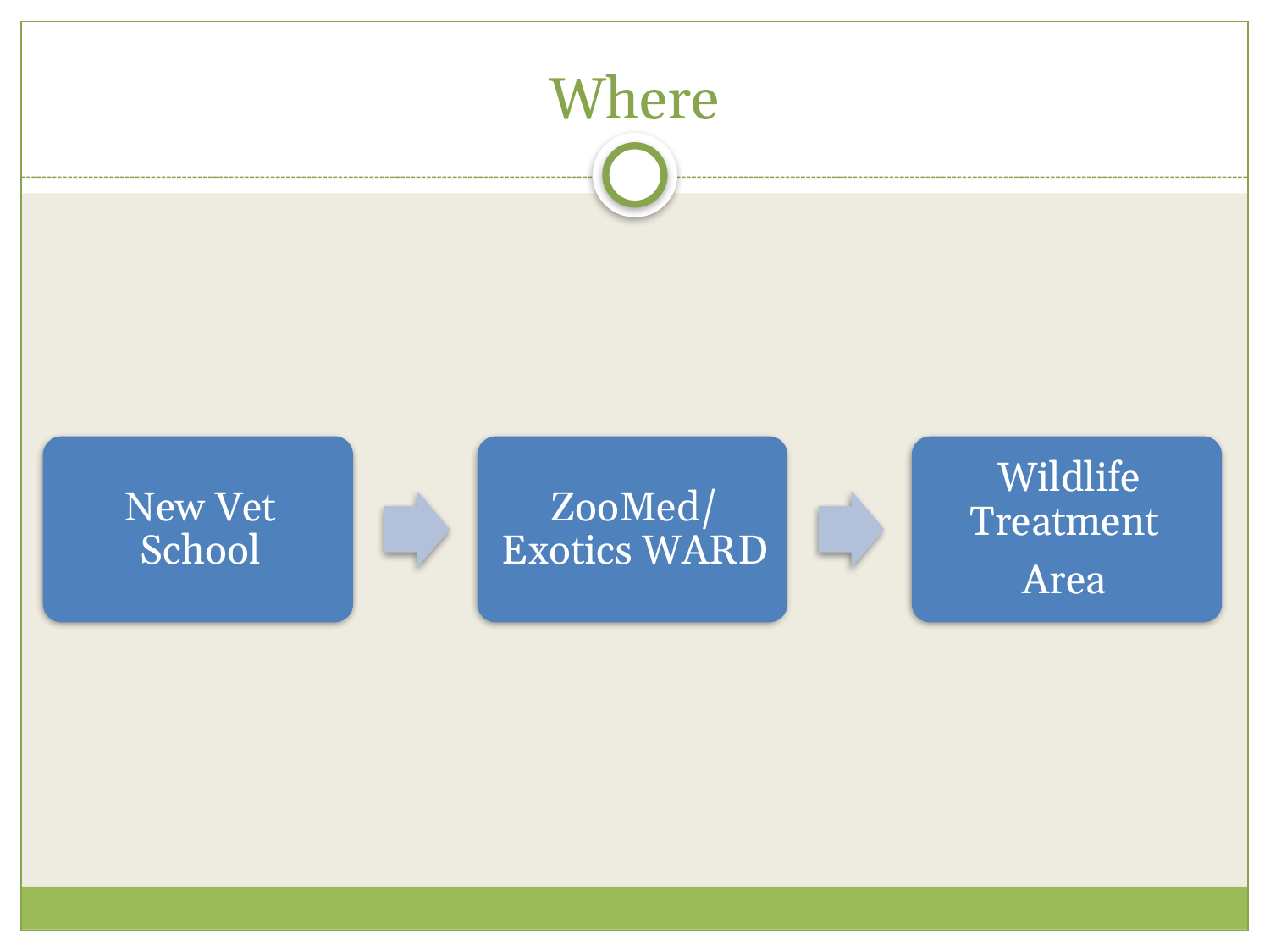

# Where
New Vet School

ZooMed/ Exotics WARD

Wildlife Treatment
Area